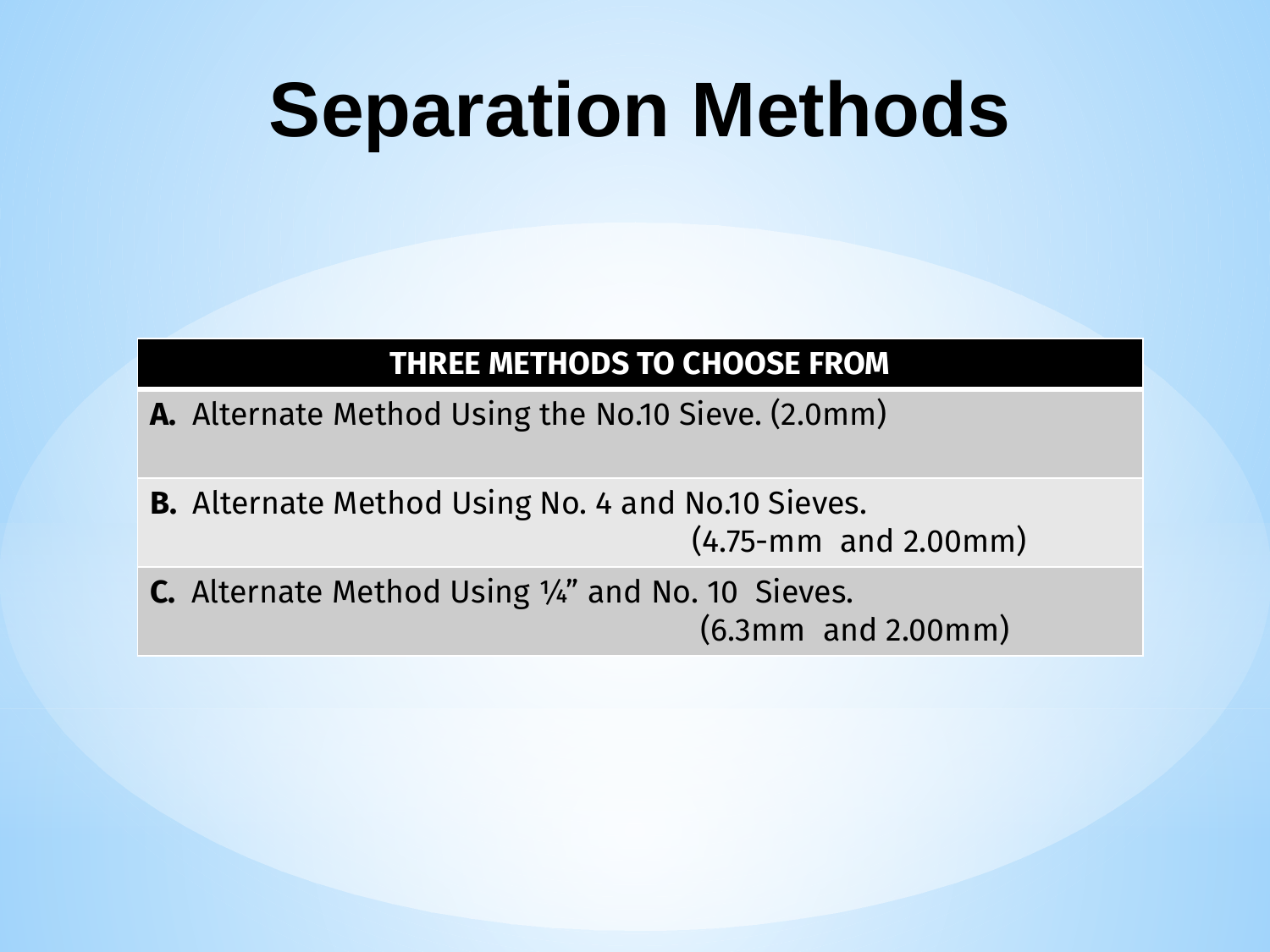

# Separation Methods
| THREE METHODS TO CHOOSE FROM |
| --- |
| A. Alternate Method Using the No.10 Sieve. (2.0mm) |
| B. Alternate Method Using No. 4 and No.10 Sieves. (4.75-mm and 2.00mm) |
| C. Alternate Method Using ¼” and No. 10 Sieves. (6.3mm and 2.00mm) |